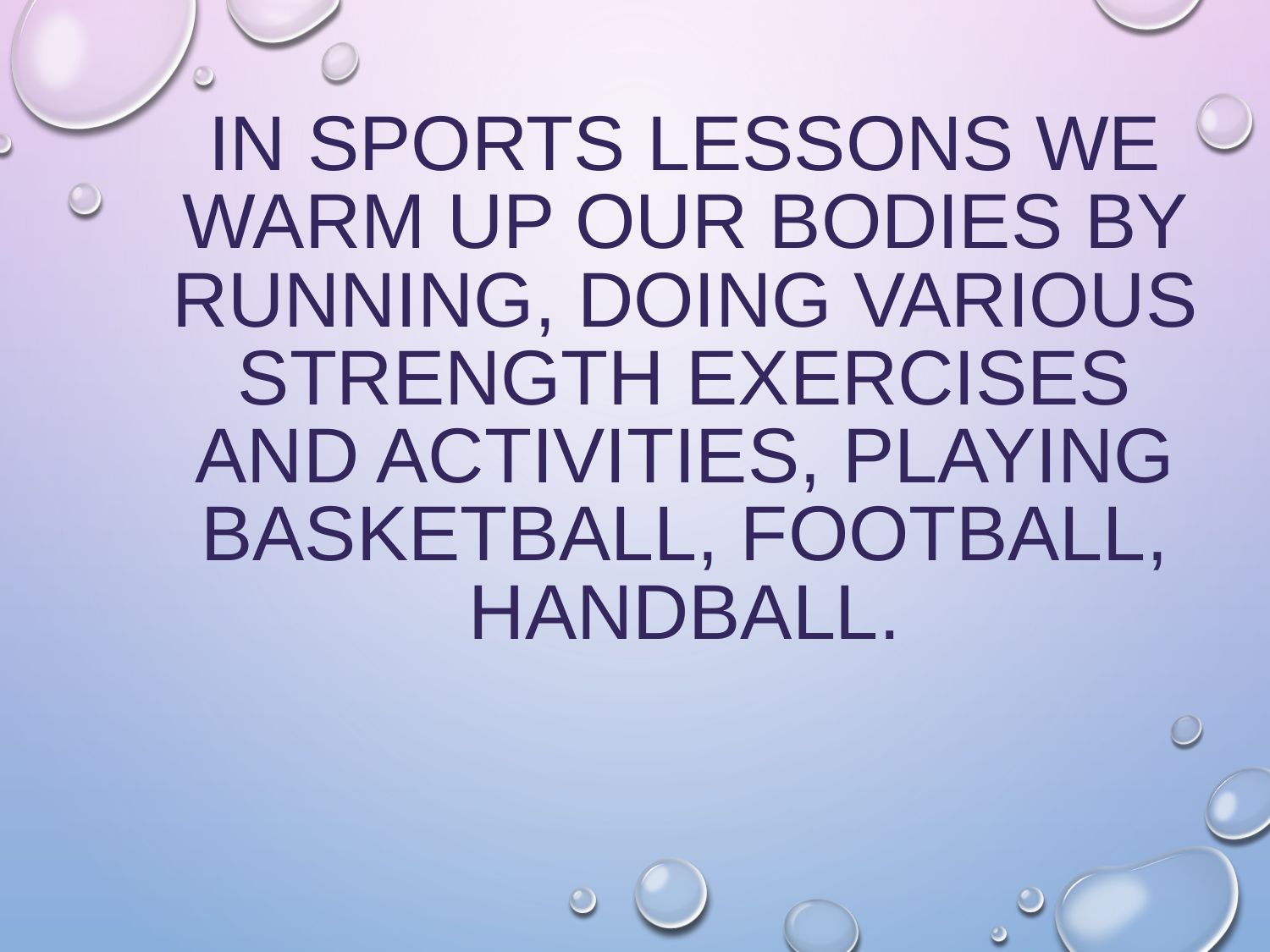

# In Sports lessons we warm up our bodies by running, doing various strength exercises and activities, playing basketball, football, handball.